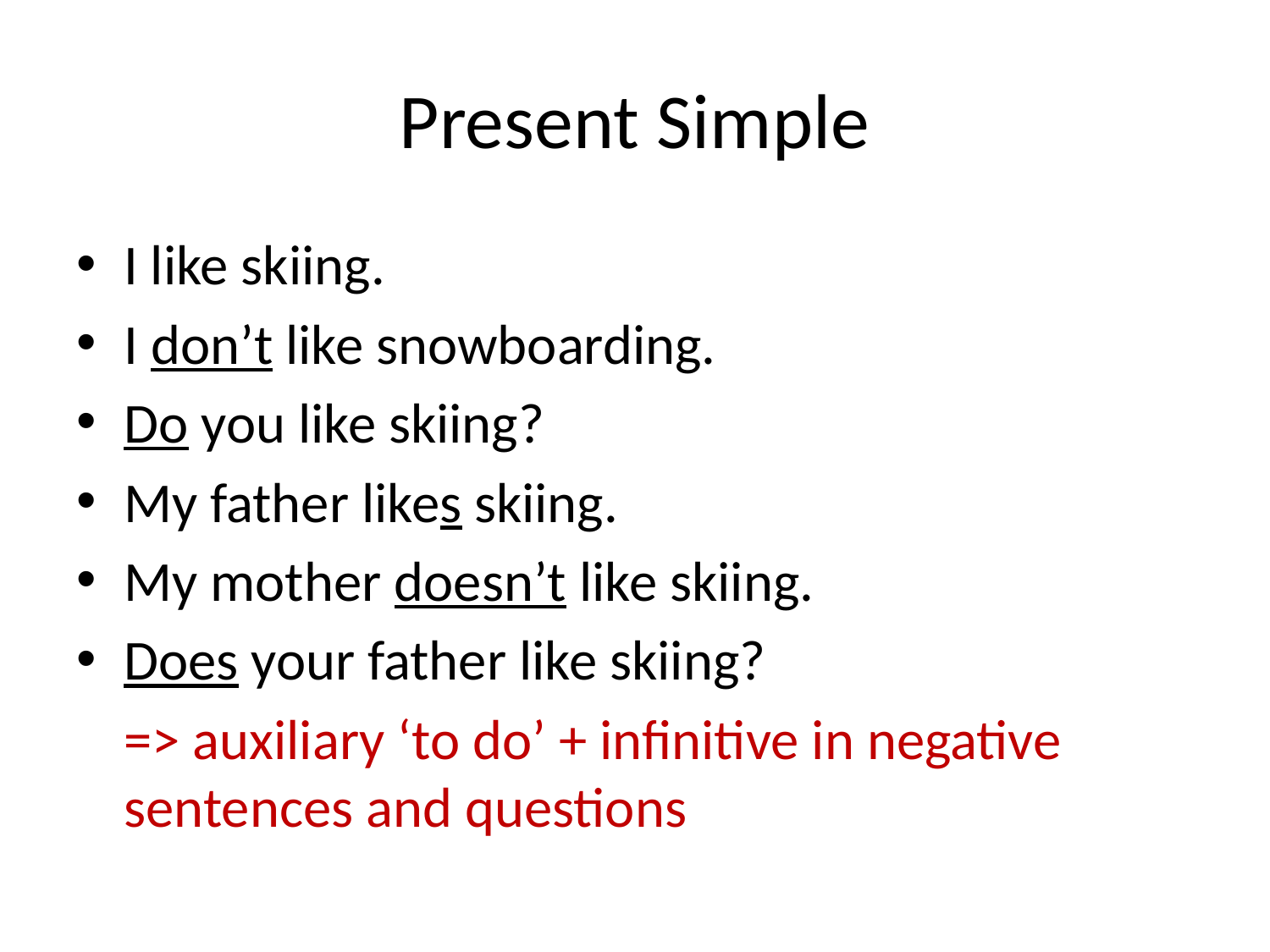

# Present Simple
I like skiing.
I don’t like snowboarding.
Do you like skiing?
My father likes skiing.
My mother doesn’t like skiing.
Does your father like skiing?
	=> auxiliary ‘to do’ + infinitive in negative sentences and questions